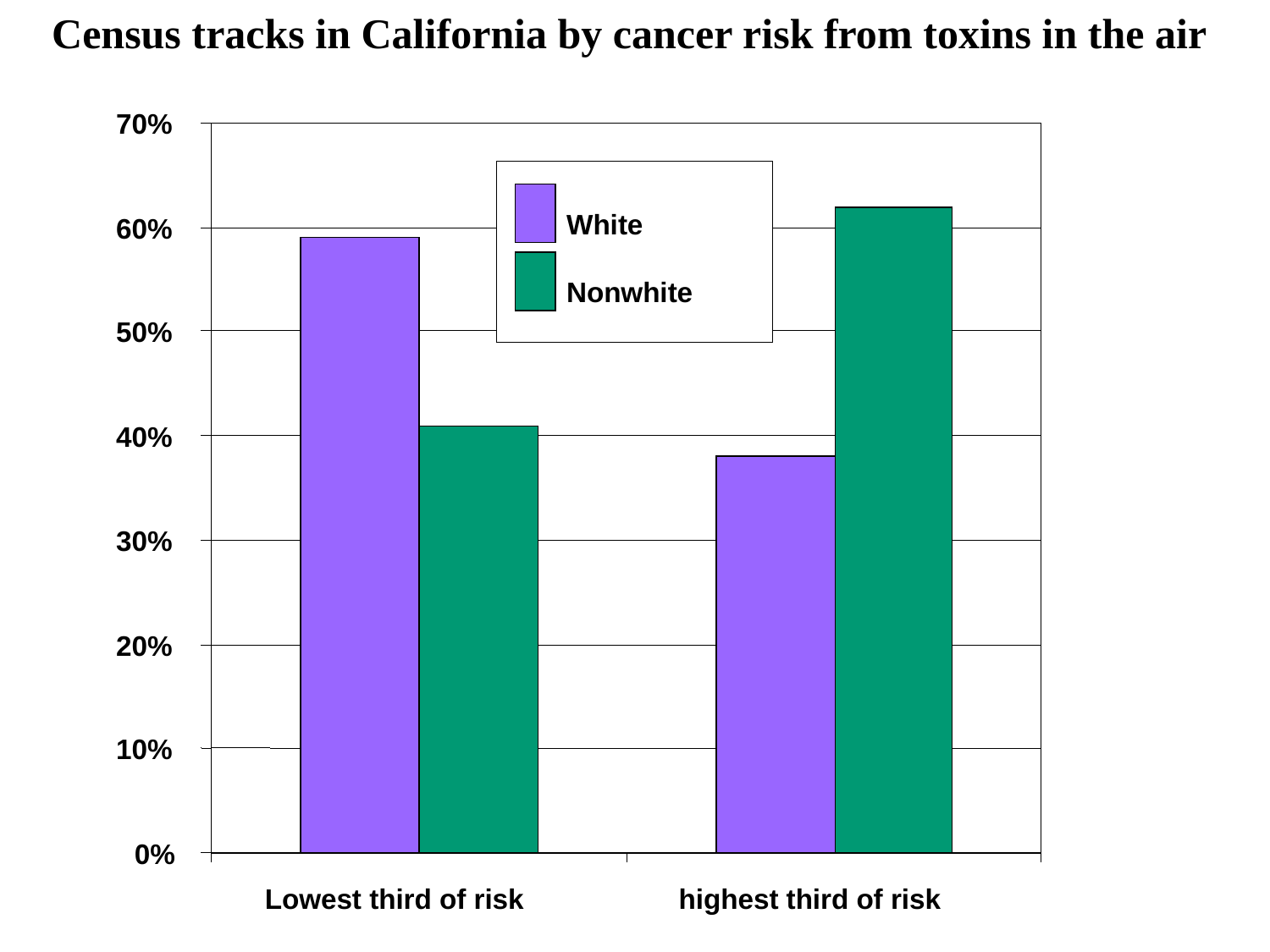

Census tracks in California by cancer risk from toxins in the air

70%

White
Nonwhite

60%

50%

40%

30%

20%

10%

0%

Lowest third of risk
highest third of risk